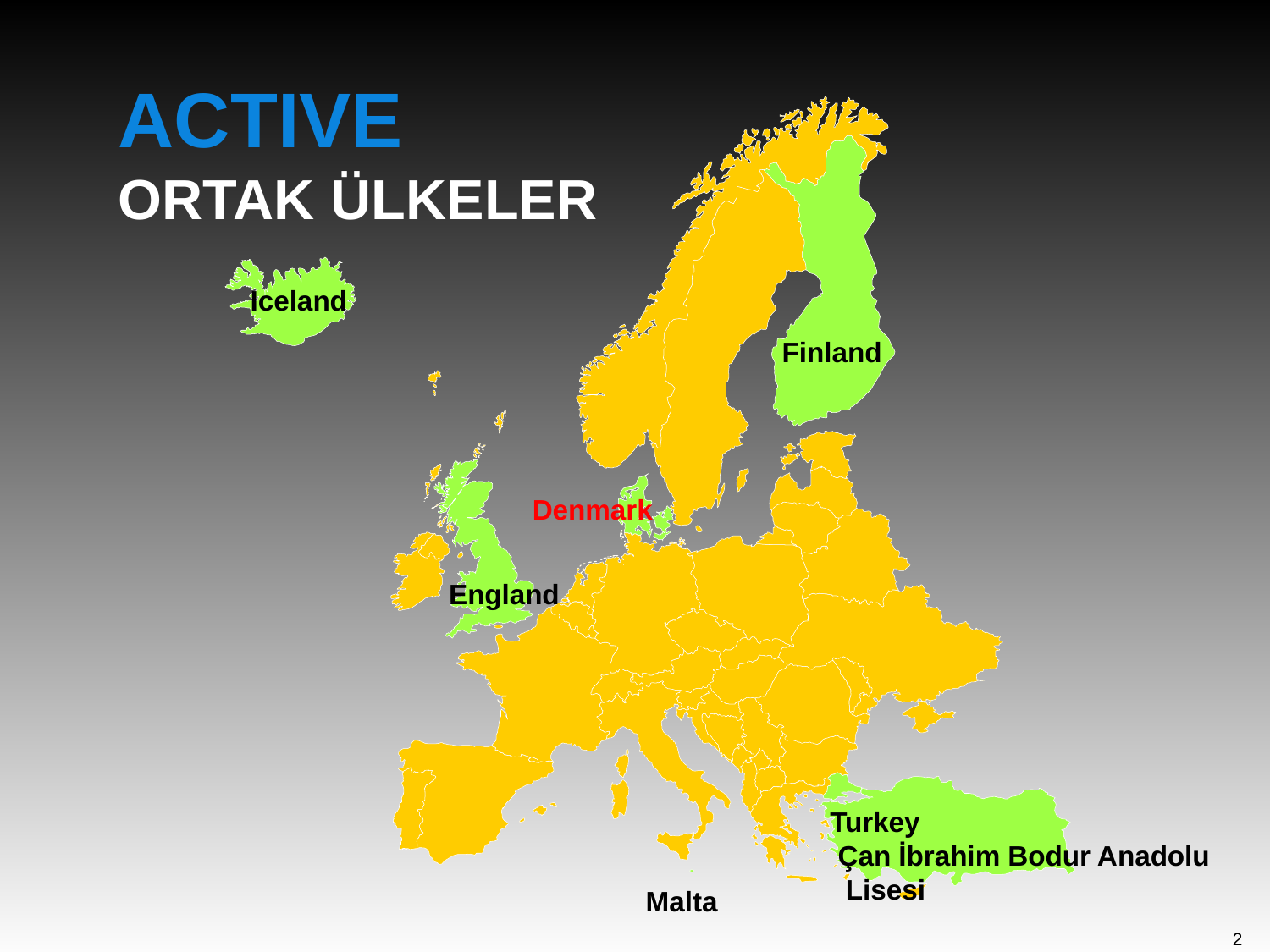

# ACTIVE ORTAK ÜLKELER

Iceland
Finland

Denmark
England
Turkey
 Çan İbrahim Bodur Anadolu    Lisesi
Malta
2